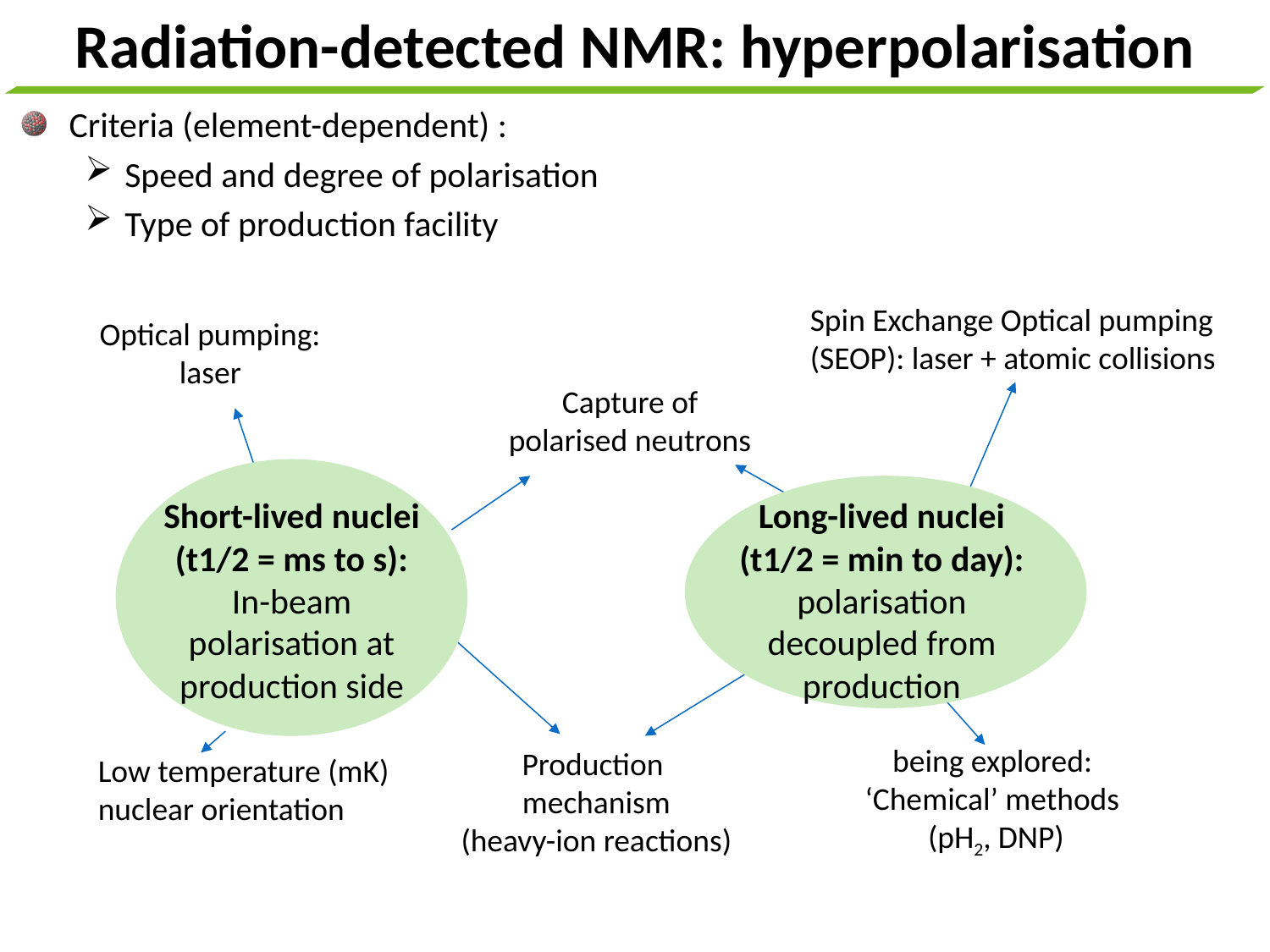

# Radiation-detected NMR: hyperpolarisation
Criteria (element-dependent) :
Speed and degree of polarisation
Type of production facility
Spin Exchange Optical pumping
(SEOP): laser + atomic collisions
Optical pumping:
laser
Capture of polarised neutrons

Short-lived nuclei
(t1/2 = ms to s):
In-beam polarisation at production side
Long-lived nuclei (t1/2 = min to day):
polarisation decoupled from production
being explored:
‘Chemical’ methods
(pH2, DNP)
Production  mechanism
(heavy-ion reactions)
Low temperature (mK) nuclear orientation